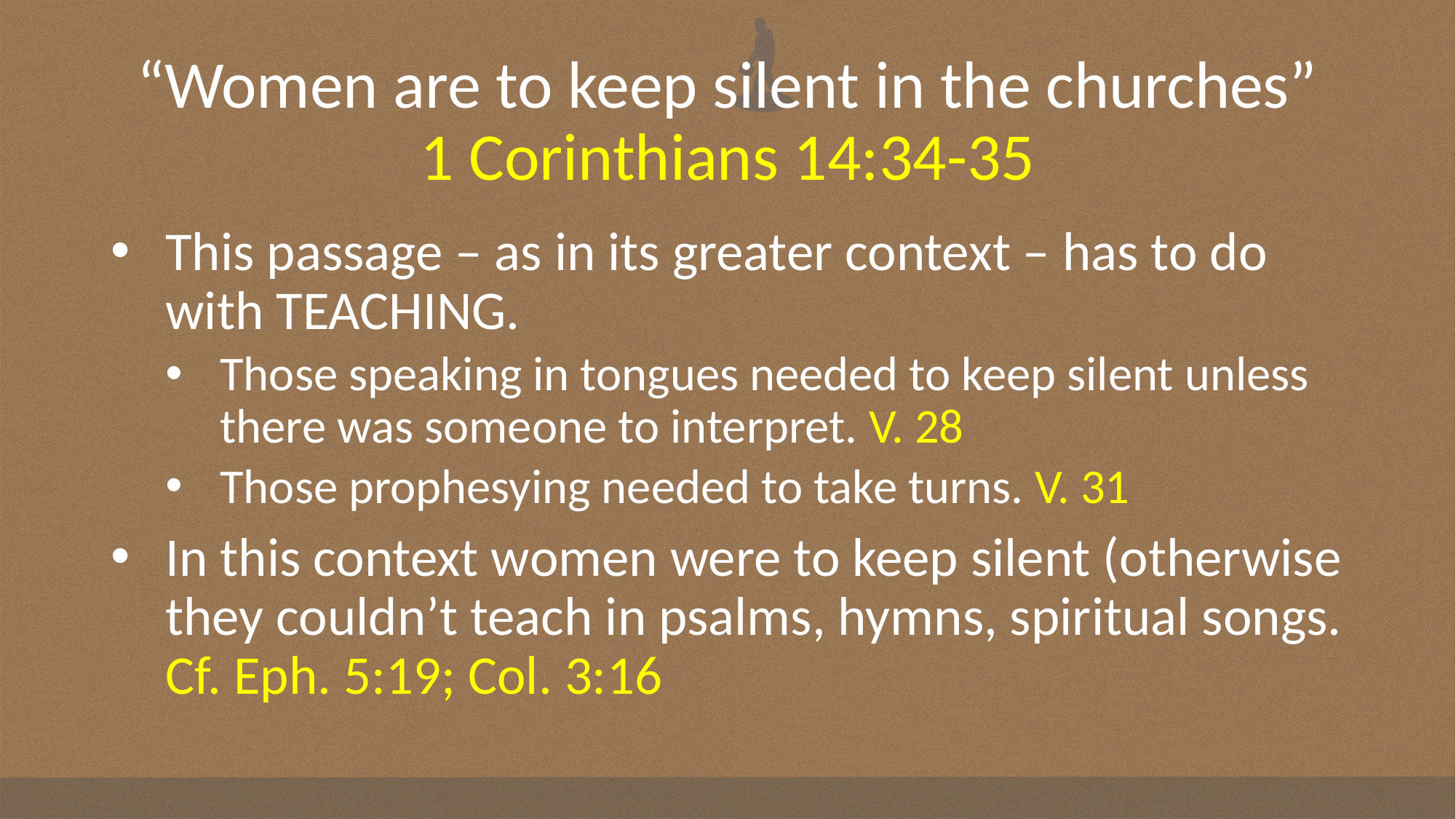

# “Women are to keep silent in the churches” 1 Corinthians 14:34-35
This passage – as in its greater context – has to do with TEACHING.
Those speaking in tongues needed to keep silent unless there was someone to interpret. V. 28
Those prophesying needed to take turns. V. 31
In this context women were to keep silent (otherwise they couldn’t teach in psalms, hymns, spiritual songs. Cf. Eph. 5:19; Col. 3:16